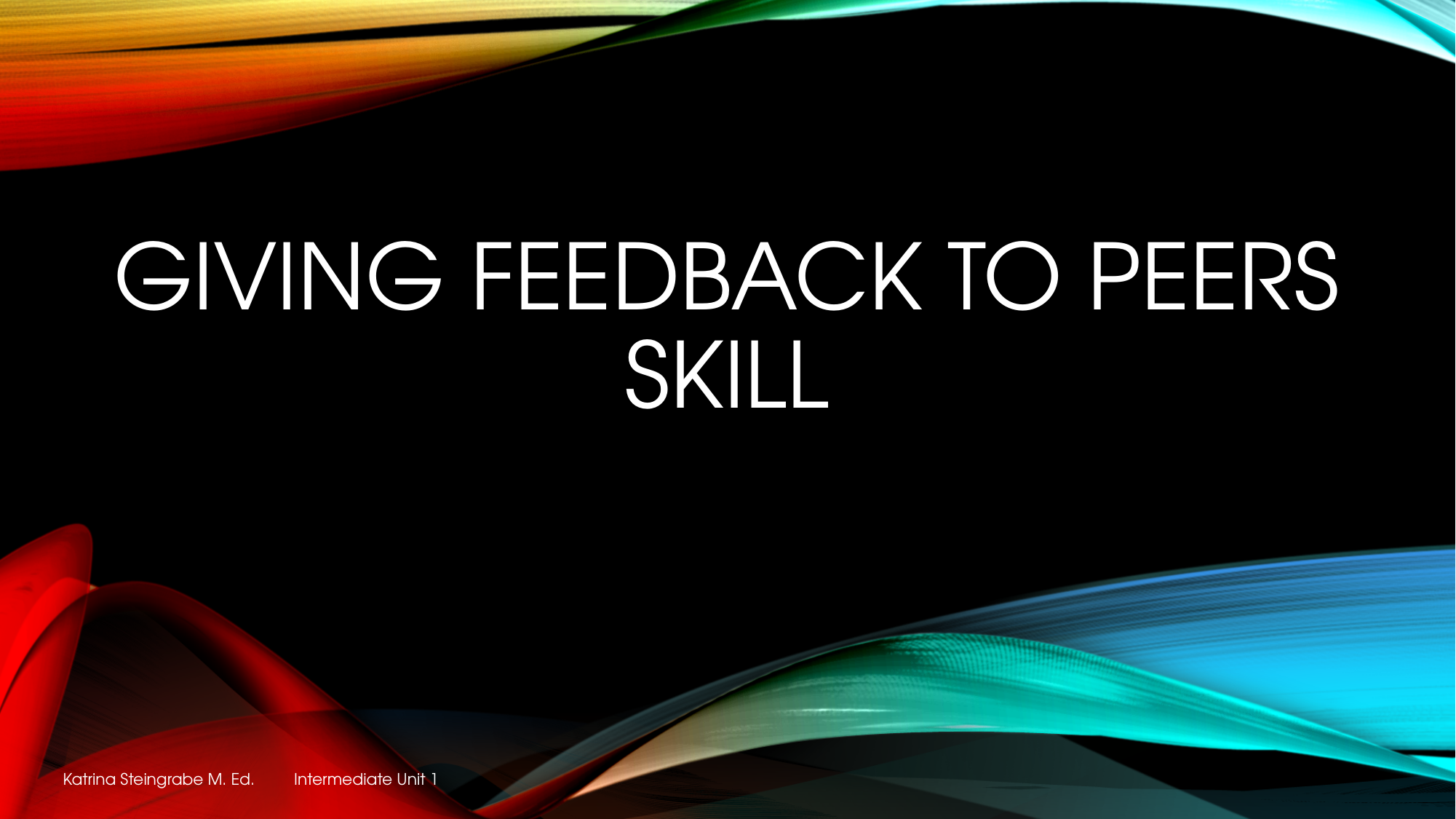

# Giving feedback to peers skill

Katrina Steingrabe M. Ed.         Intermediate Unit 1